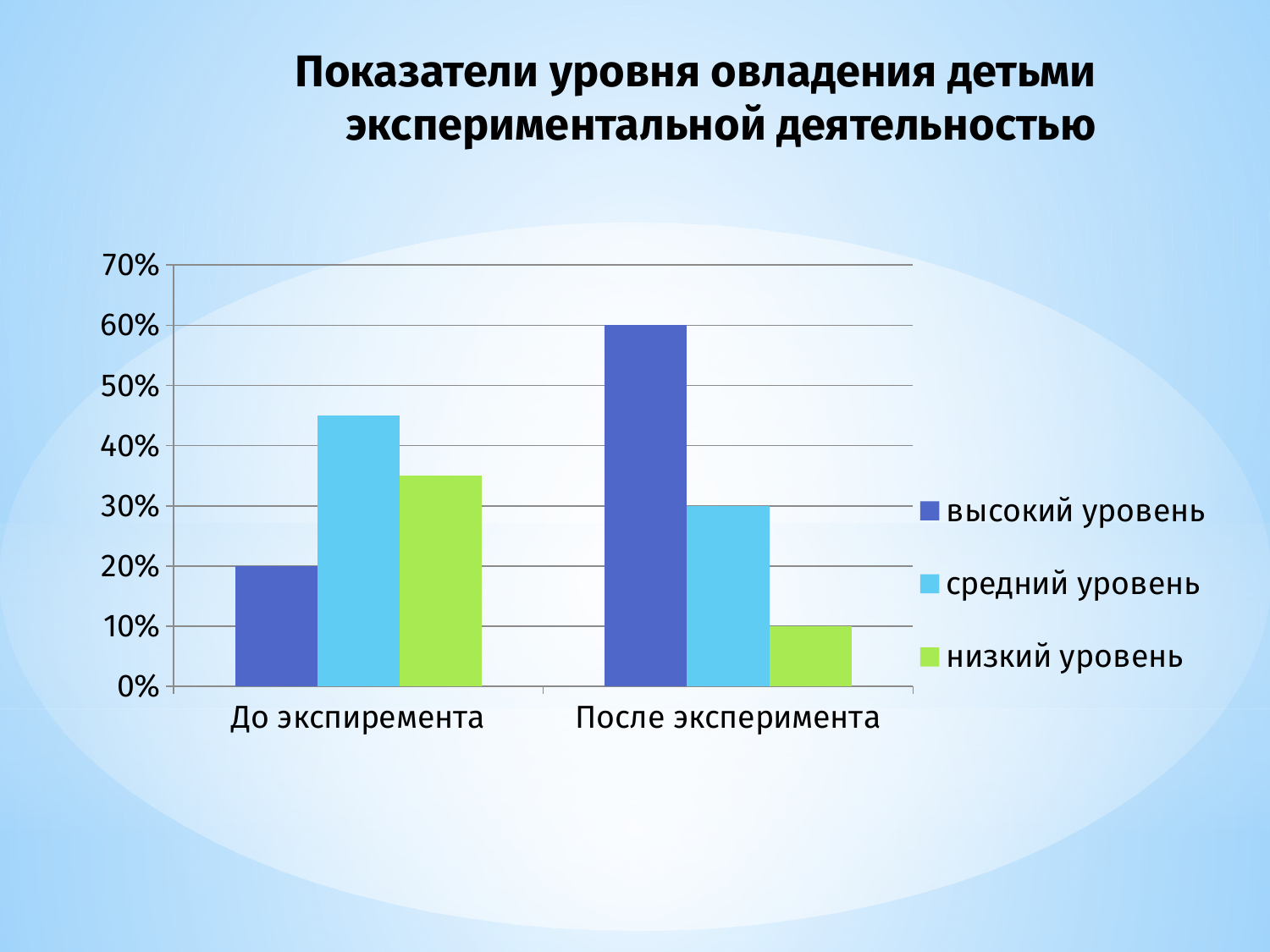

# Показатели уровня овладения детьми экспериментальной деятельностью

### Chart

| Category | высокий уровень | средний уровень | низкий уровень |
|---|---|---|---|
| До экспиремента | 0.2 | 0.45 | 0.35000000000000003 |
| После эксперимента | 0.6000000000000001 | 0.30000000000000004 | 0.1 |